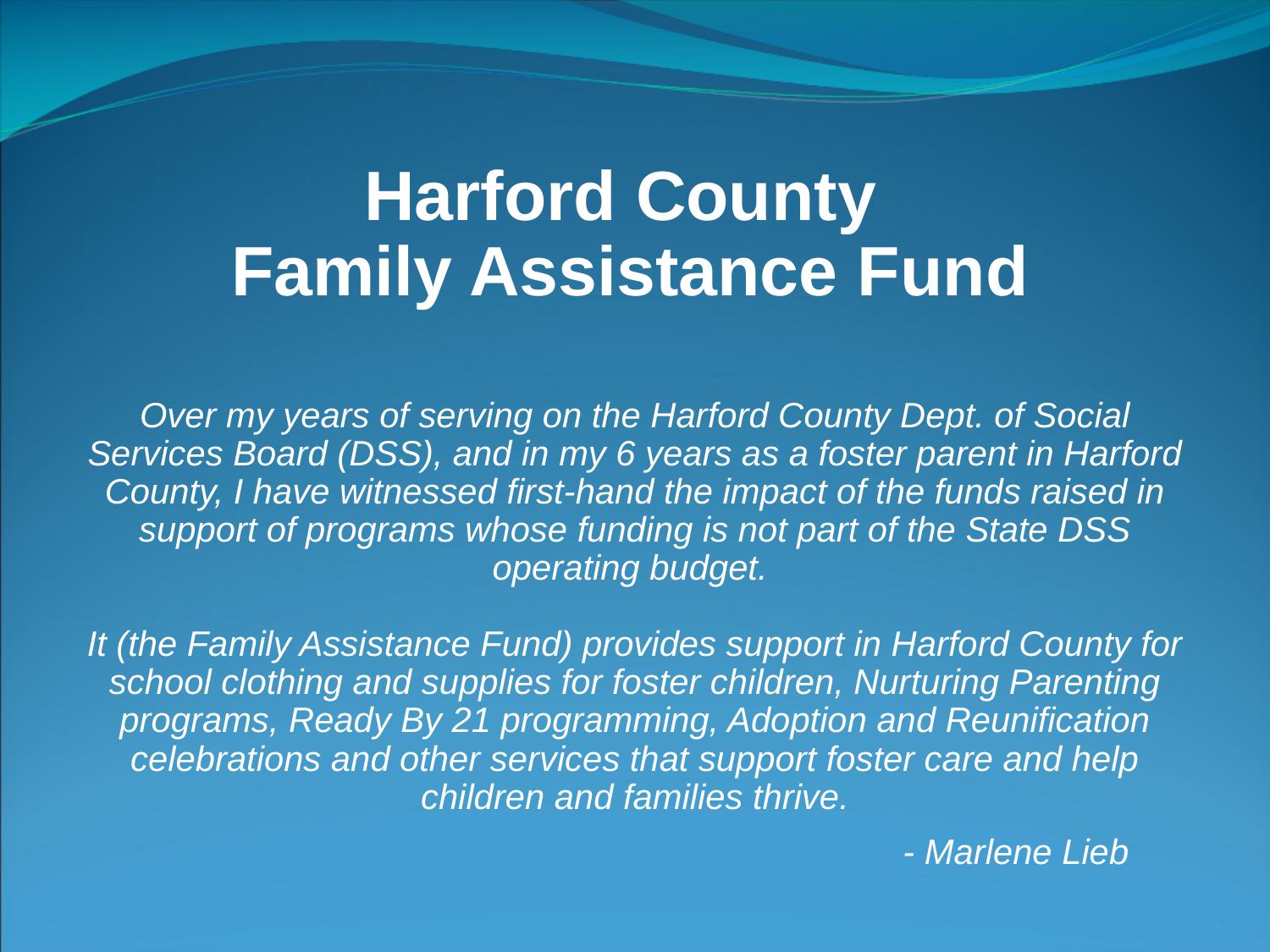

# Harford County Family Assistance Fund
Over my years of serving on the Harford County Dept. of Social Services Board (DSS), and in my 6 years as a foster parent in Harford County, I have witnessed first-hand the impact of the funds raised in support of programs whose funding is not part of the State DSS operating budget.
It (the Family Assistance Fund) provides support in Harford County for school clothing and supplies for foster children, Nurturing Parenting programs, Ready By 21 programming, Adoption and Reunification celebrations and other services that support foster care and help children and families thrive.
						- Marlene Lieb